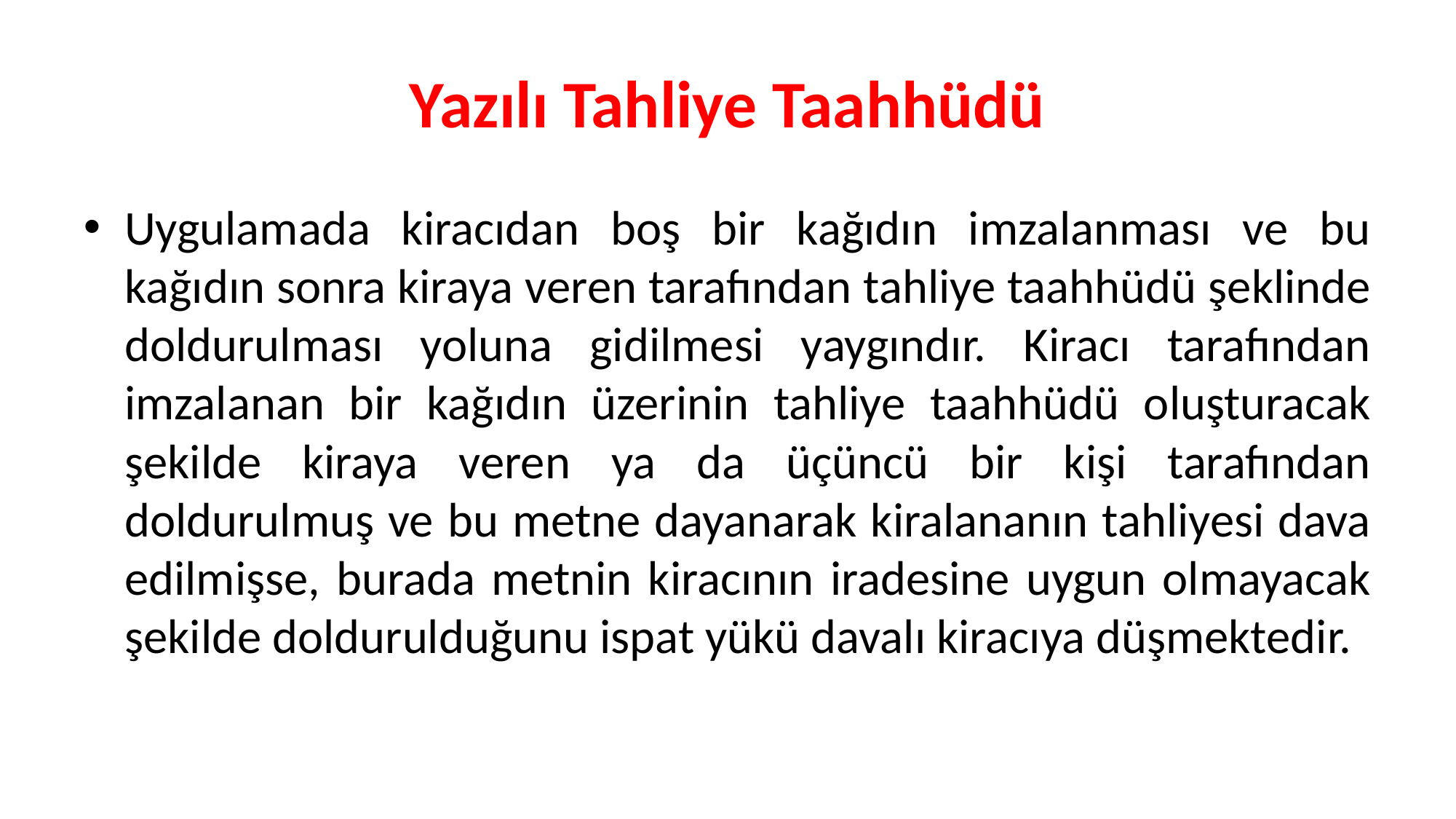

# Yazılı Tahliye Taahhüdü
Uygulamada kiracıdan boş bir kağıdın imzalanması ve bu kağıdın sonra kiraya veren tarafından tahliye taahhüdü şeklinde doldurulması yoluna gidilmesi yaygındır. Kiracı tarafından imzalanan bir kağıdın üzerinin tahliye taahhüdü oluşturacak şekilde kiraya veren ya da üçüncü bir kişi tarafından doldurulmuş ve bu metne dayanarak kiralananın tahliyesi dava edilmişse, burada metnin kiracının iradesine uygun olmayacak şekilde doldurulduğunu ispat yükü davalı kiracıya düşmektedir.